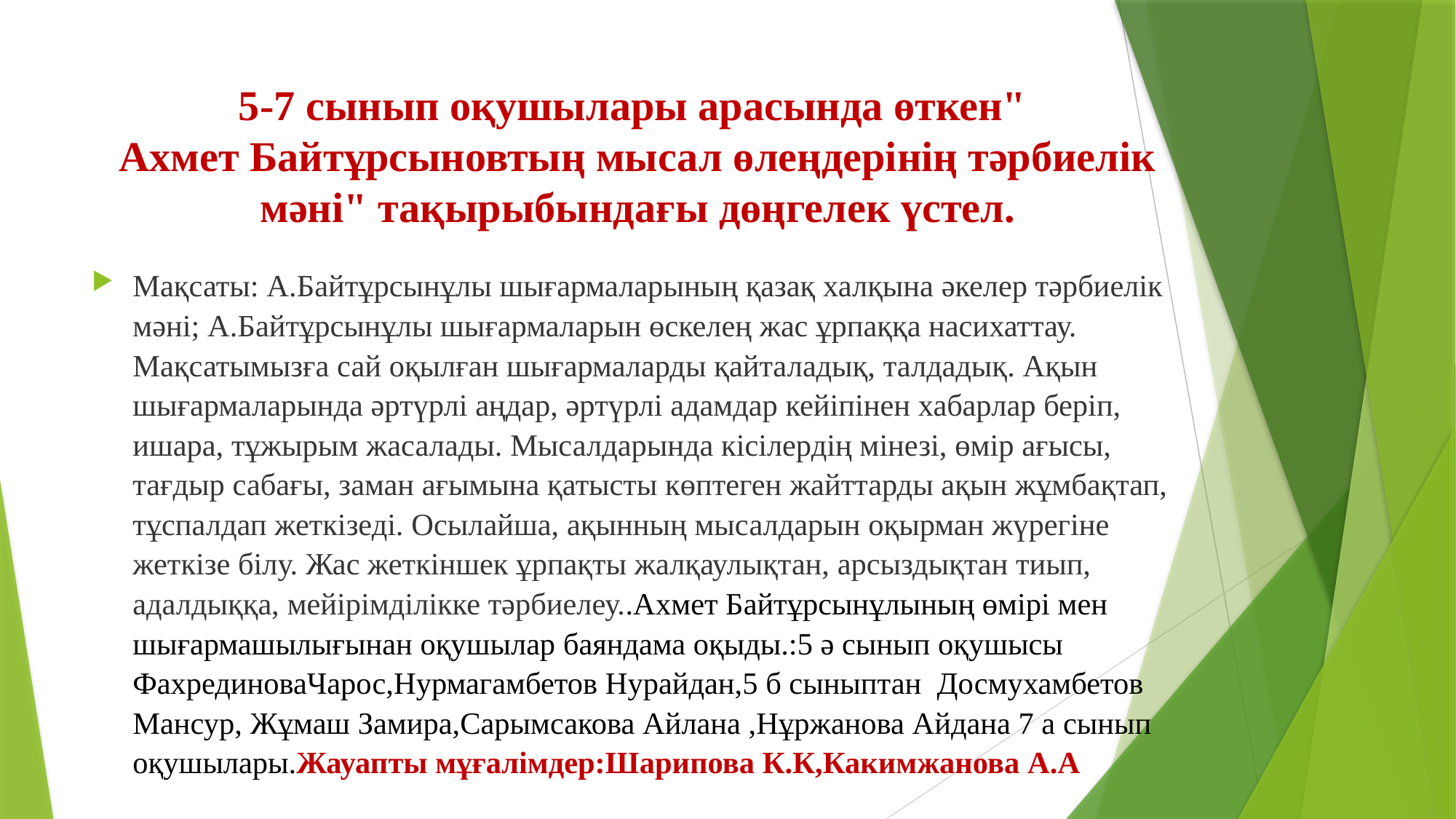

# 5-7 сынып оқушылары арасында өткен" Ахмет Байтұрсыновтың мысал өлеңдерінің тәрбиелік мәні" тақырыбындағы дөңгелек үстел.
Мақсаты: А.Байтұрсынұлы шығармаларының қазақ халқына әкелер тәрбиелік мәні; А.Байтұрсынұлы шығармаларын өскелең жас ұрпаққа насихаттау. Мақсатымызға сай оқылған шығармаларды қайталадық, талдадық. Ақын шығармаларында әртүрлі аңдар, әртүрлі адамдар кейіпінен хабарлар беріп, ишара, тұжырым жасалады. Мысалдарында кісілердің мінезі, өмір ағысы, тағдыр сабағы, заман ағымына қатысты көптеген жайттарды ақын жұмбақтап, тұспалдап жеткізеді. Осылайша, ақынның мысалдарын оқырман жүрегіне жеткізе білу. Жас жеткіншек ұрпақты жалқаулықтан, арсыздықтан тиып, адалдыққа, мейірімділікке тәрбиелеу..Ахмет Байтұрсынұлының өмірі мен шығармашылығынан оқушылар баяндама оқыды.:5 ә сынып оқушысы ФахрединоваЧарос,Нурмагамбетов Нурайдан,5 б сыныптан  Досмухамбетов Мансур, Жұмаш Замира,Сарымсакова Айлана ,Нұржанова Айдана 7 а сынып оқушылары.Жауапты мұғалімдер:Шарипова К.К,Какимжанова А.А